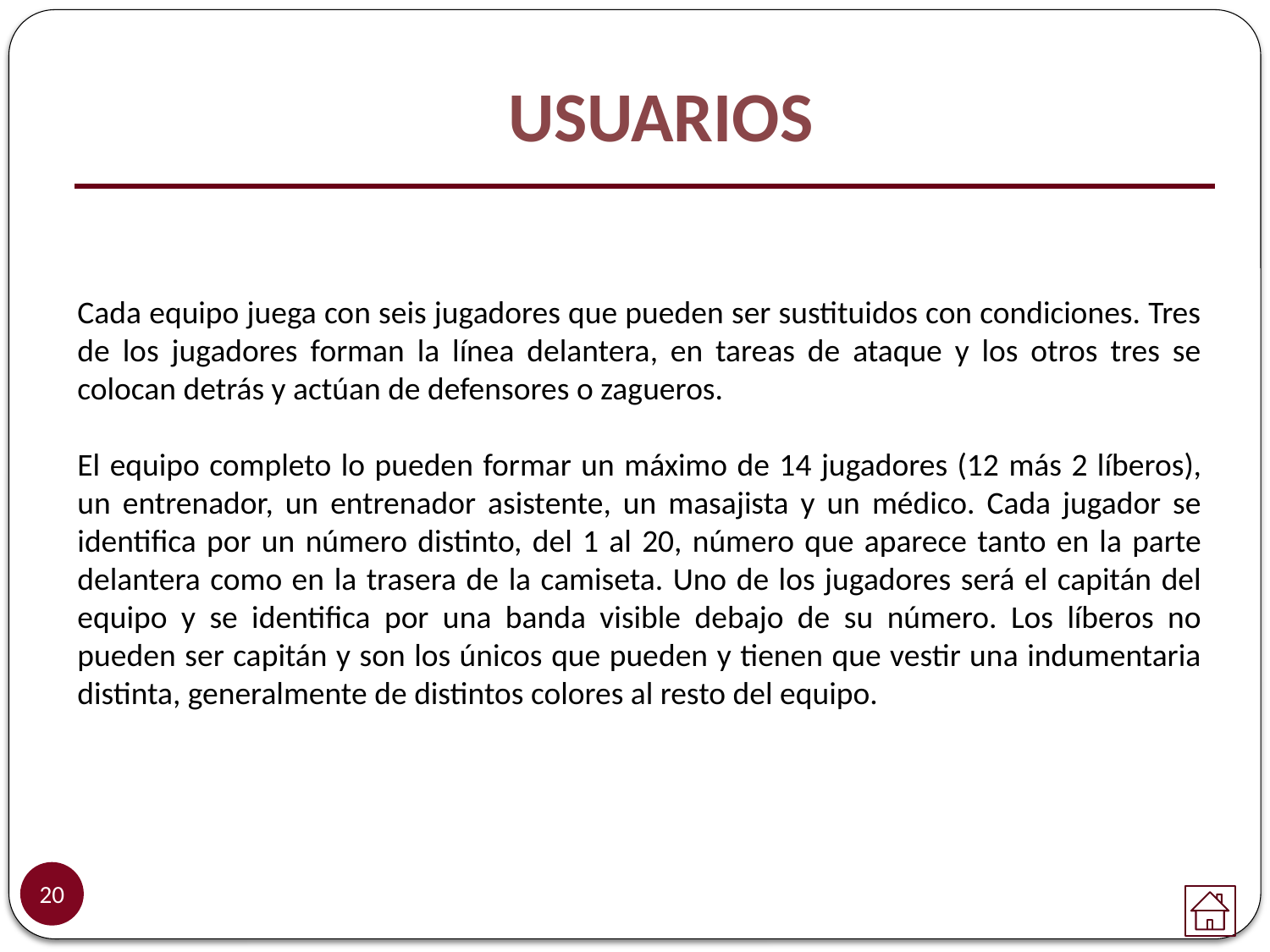

# USUARIOS
Cada equipo juega con seis jugadores que pueden ser sustituidos con condiciones. Tres de los jugadores forman la línea delantera, en tareas de ataque y los otros tres se colocan detrás y actúan de defensores o zagueros.

El equipo completo lo pueden formar un máximo de 14 jugadores (12 más 2 líberos), un entrenador, un entrenador asistente, un masajista y un médico. Cada jugador se identifica por un número distinto, del 1 al 20, número que aparece tanto en la parte delantera como en la trasera de la camiseta. Uno de los jugadores será el capitán del equipo y se identifica por una banda visible debajo de su número. Los líberos no pueden ser capitán y son los únicos que pueden y tienen que vestir una indumentaria distinta, generalmente de distintos colores al resto del equipo.

20